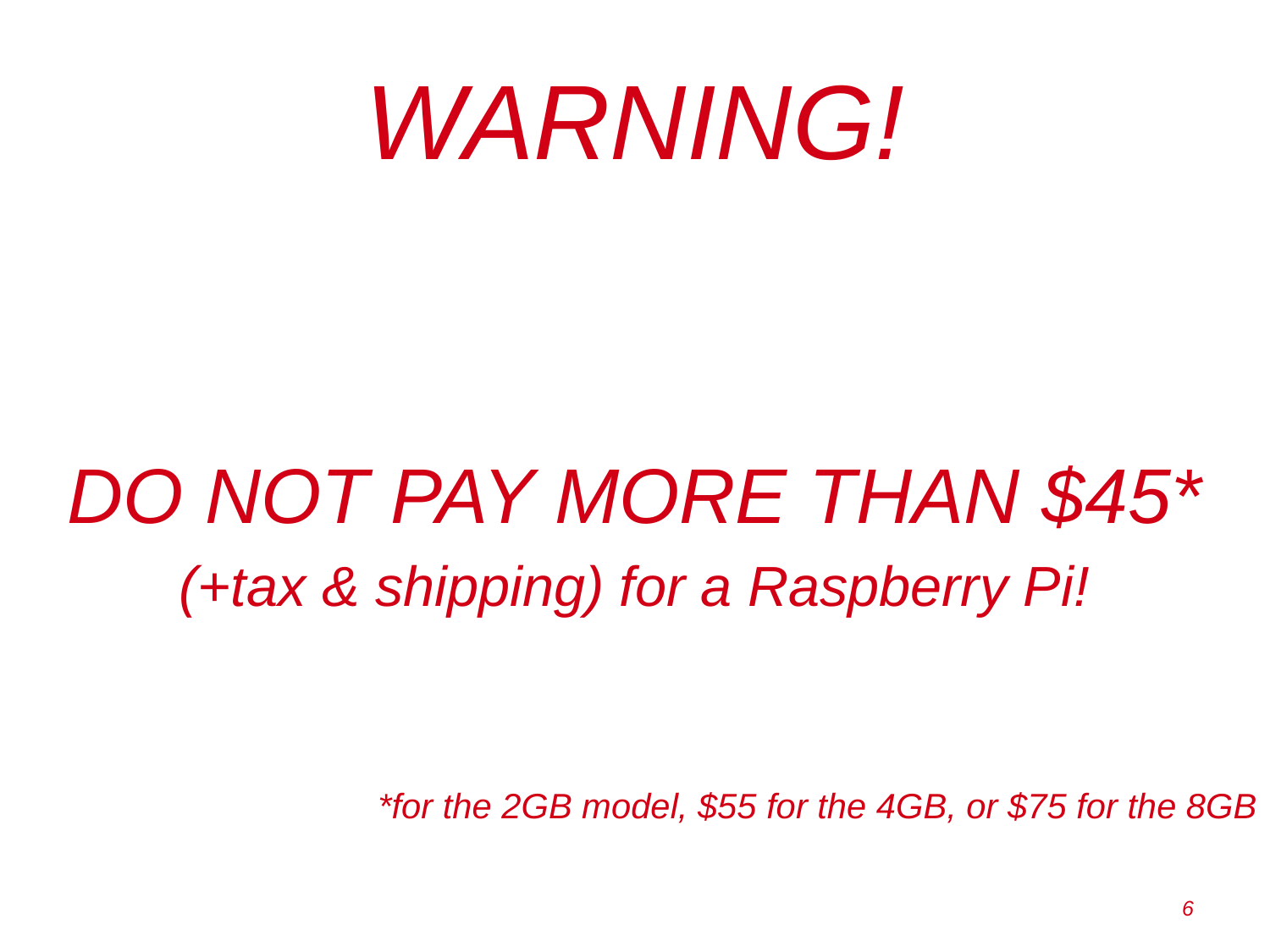

# WARNING!

DO NOT PAY MORE THAN $45*
(+tax & shipping) for a Raspberry Pi!

*for the 2GB model, $55 for the 4GB, or $75 for the 8GB
6